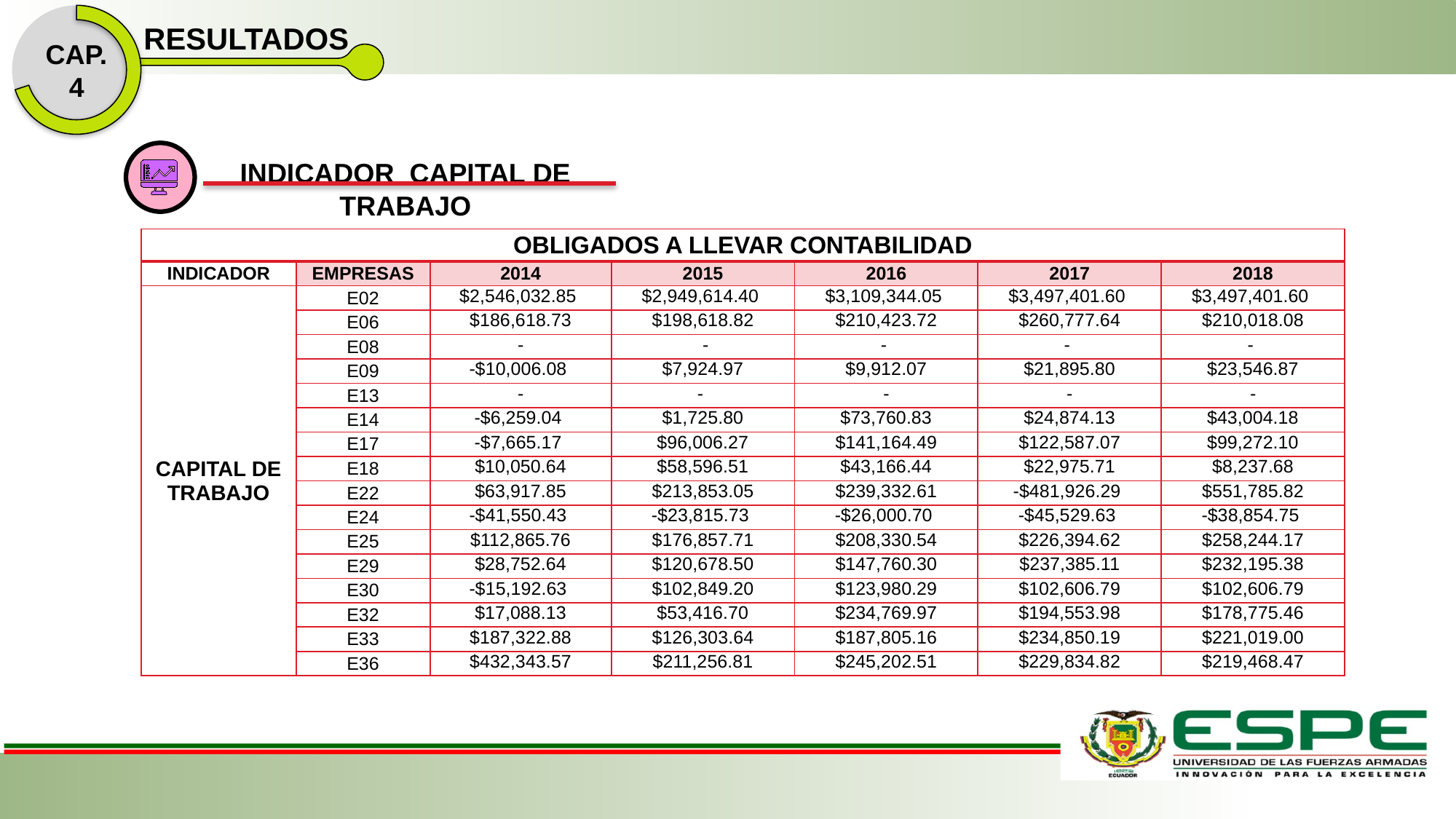

CAP. 4

RESULTADOS

INDICADOR  CAPITAL DE TRABAJO

| OBLIGADOS A LLEVAR CONTABILIDAD |  |  |  |  |  |  |
| --- | --- | --- | --- | --- | --- | --- |
| INDICADOR | EMPRESAS | 2014 | 2015 | 2016 | 2017 | 2018 |
| CAPITAL DE TRABAJO | E02 | $2,546,032.85 | $2,949,614.40 | $3,109,344.05 | $3,497,401.60 | $3,497,401.60 |
|  | E06 | $186,618.73 | $198,618.82 | $210,423.72 | $260,777.64 | $210,018.08 |
|  | E08 | - | - | - | - | - |
|  | E09 | -$10,006.08 | $7,924.97 | $9,912.07 | $21,895.80 | $23,546.87 |
|  | E13 | - | - | - | - | - |
|  | E14 | -$6,259.04 | $1,725.80 | $73,760.83 | $24,874.13 | $43,004.18 |
|  | E17 | -$7,665.17 | $96,006.27 | $141,164.49 | $122,587.07 | $99,272.10 |
|  | E18 | $10,050.64 | $58,596.51 | $43,166.44 | $22,975.71 | $8,237.68 |
|  | E22 | $63,917.85 | $213,853.05 | $239,332.61 | -$481,926.29 | $551,785.82 |
|  | E24 | -$41,550.43 | -$23,815.73 | -$26,000.70 | -$45,529.63 | -$38,854.75 |
|  | E25 | $112,865.76 | $176,857.71 | $208,330.54 | $226,394.62 | $258,244.17 |
|  | E29 | $28,752.64 | $120,678.50 | $147,760.30 | $237,385.11 | $232,195.38 |
|  | E30 | -$15,192.63 | $102,849.20 | $123,980.29 | $102,606.79 | $102,606.79 |
|  | E32 | $17,088.13 | $53,416.70 | $234,769.97 | $194,553.98 | $178,775.46 |
|  | E33 | $187,322.88 | $126,303.64 | $187,805.16 | $234,850.19 | $221,019.00 |
|  | E36 | $432,343.57 | $211,256.81 | $245,202.51 | $229,834.82 | $219,468.47 |